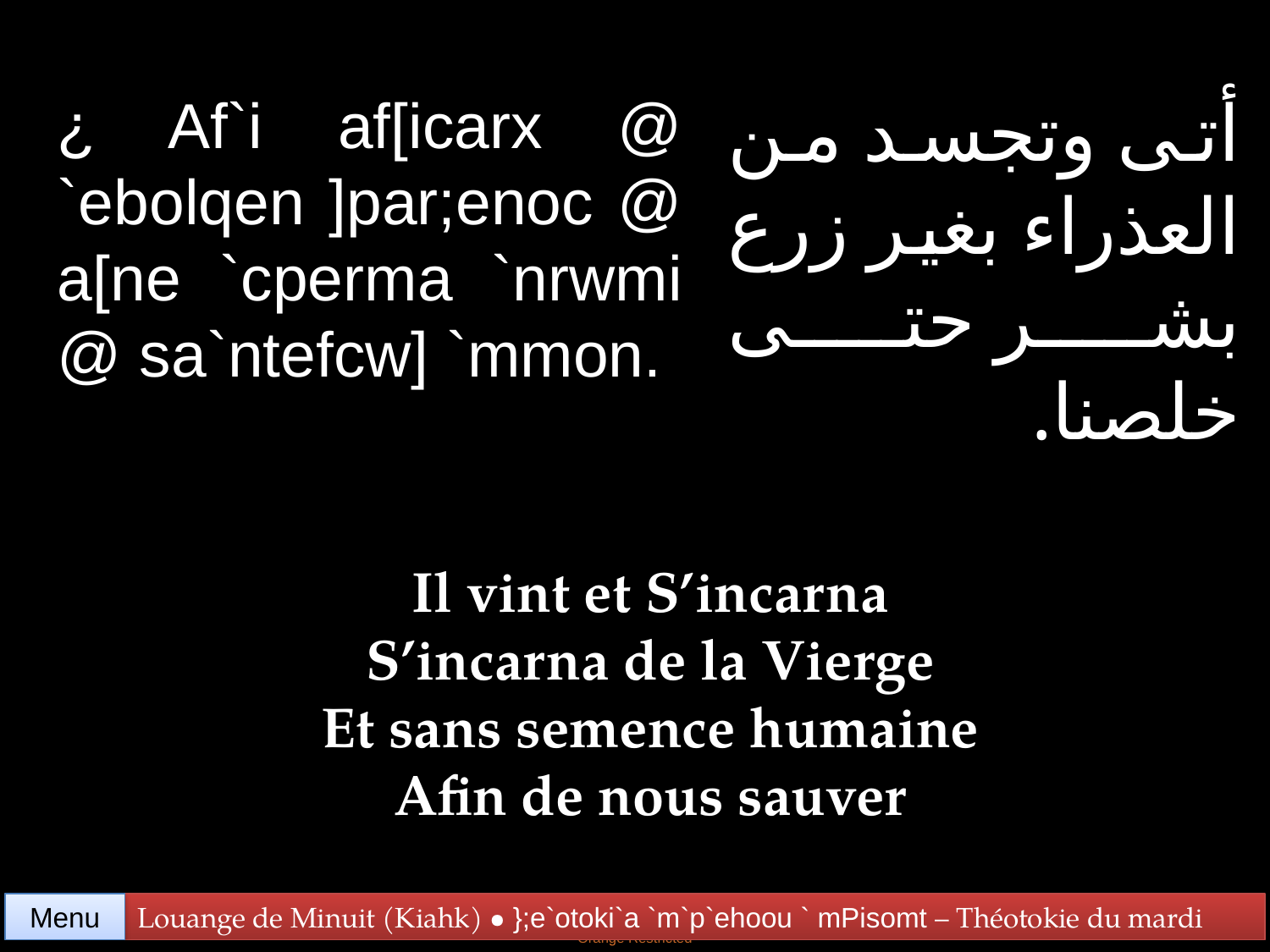

أتى وتجسد من العذراء بغير زرع بشر حتى خلصنا.
¿ Af`i af[icarx @ `ebolqen ]par;enoc @ a[ne `cperma `nrwmi @ sa`ntefcw] `mmon.

Il vint et S’incarna
S’incarna de la Vierge
Et sans semence humaine
Afin de nous sauver
Menu
Louange de Minuit (Kiahk) • };e`otoki`a `m`p`ehoou ` mPisomt – Théotokie du mardi